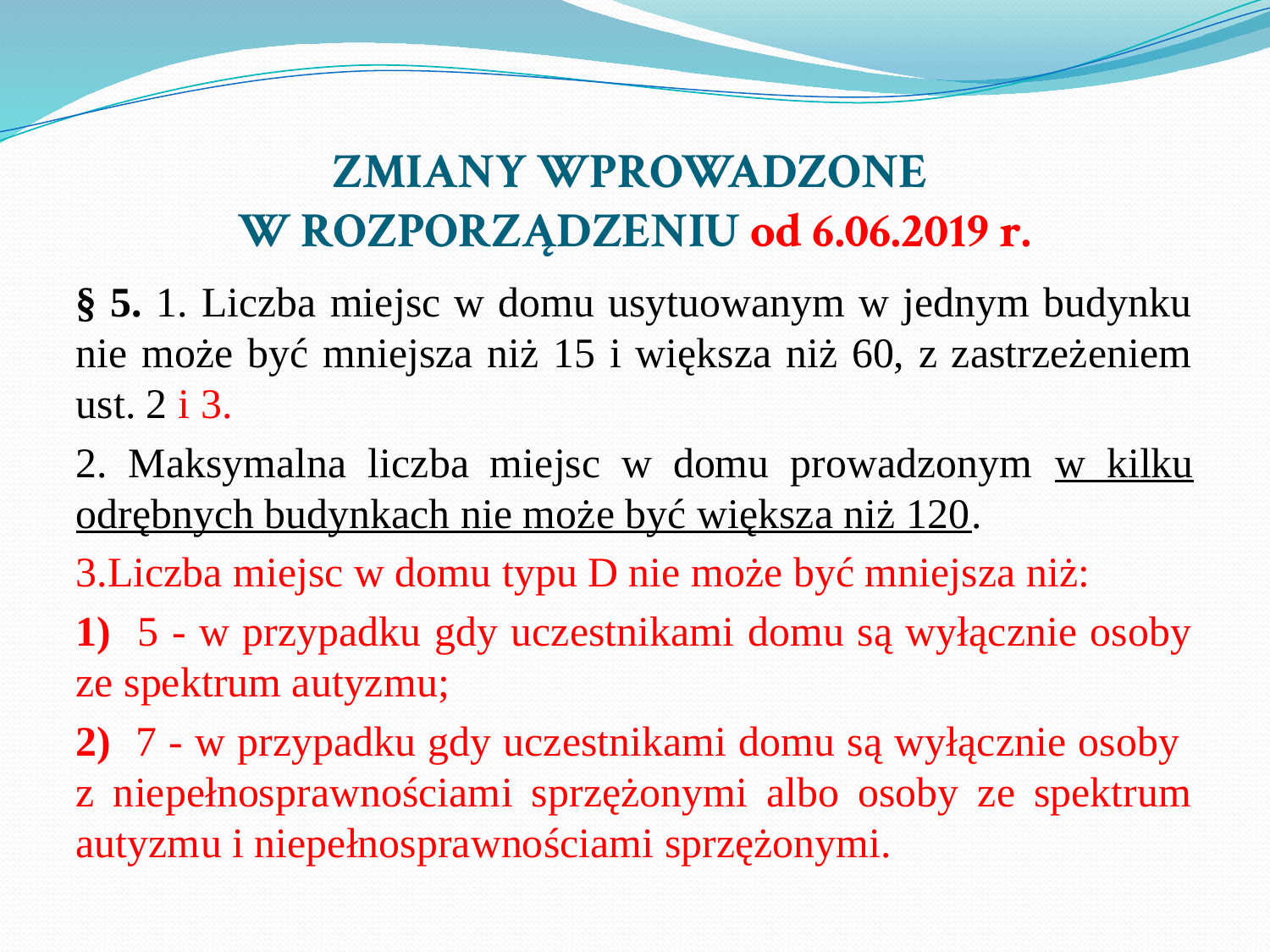

# ZMIANY WPROWADZONE W ROZPORZĄDZENIU od 6.06.2019 r.
§ 5. 1. Liczba miejsc w domu usytuowanym w jednym budynku nie może być mniejsza niż 15 i większa niż 60, z zastrzeżeniem ust. 2 i 3.
2. Maksymalna liczba miejsc w domu prowadzonym w kilku odrębnych budynkach nie może być większa niż 120.
3.Liczba miejsc w domu typu D nie może być mniejsza niż:
1)  5 - w przypadku gdy uczestnikami domu są wyłącznie osoby ze spektrum autyzmu;
2)  7 - w przypadku gdy uczestnikami domu są wyłącznie osoby
z niepełnosprawnościami sprzężonymi albo osoby ze spektrum autyzmu i niepełnosprawnościami sprzężonymi.